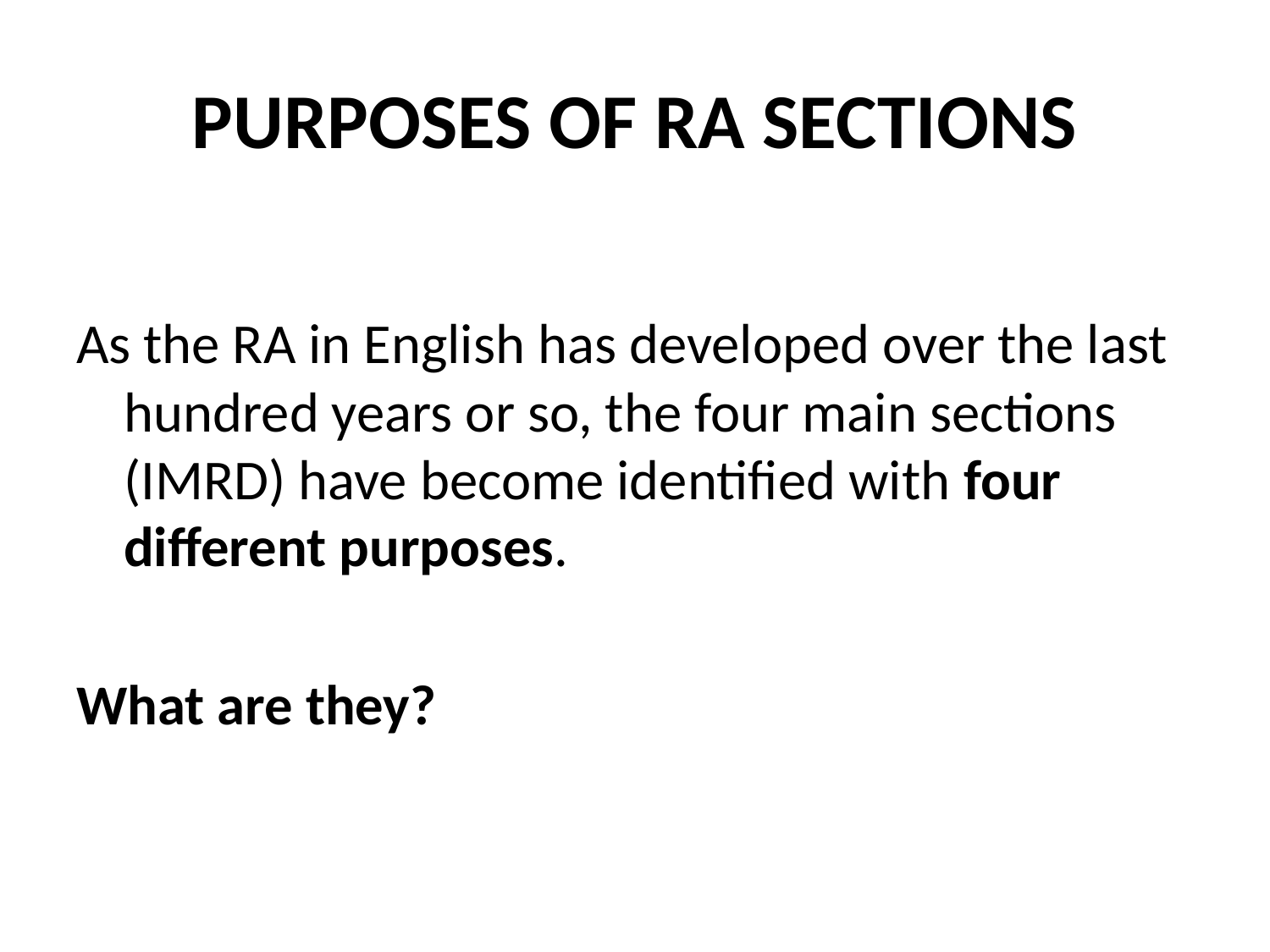

# PURPOSES OF RA SECTIONS

As the RA in English has developed over the last hundred years or so, the four main sections (IMRD) have become identified with four different purposes.

What are they?